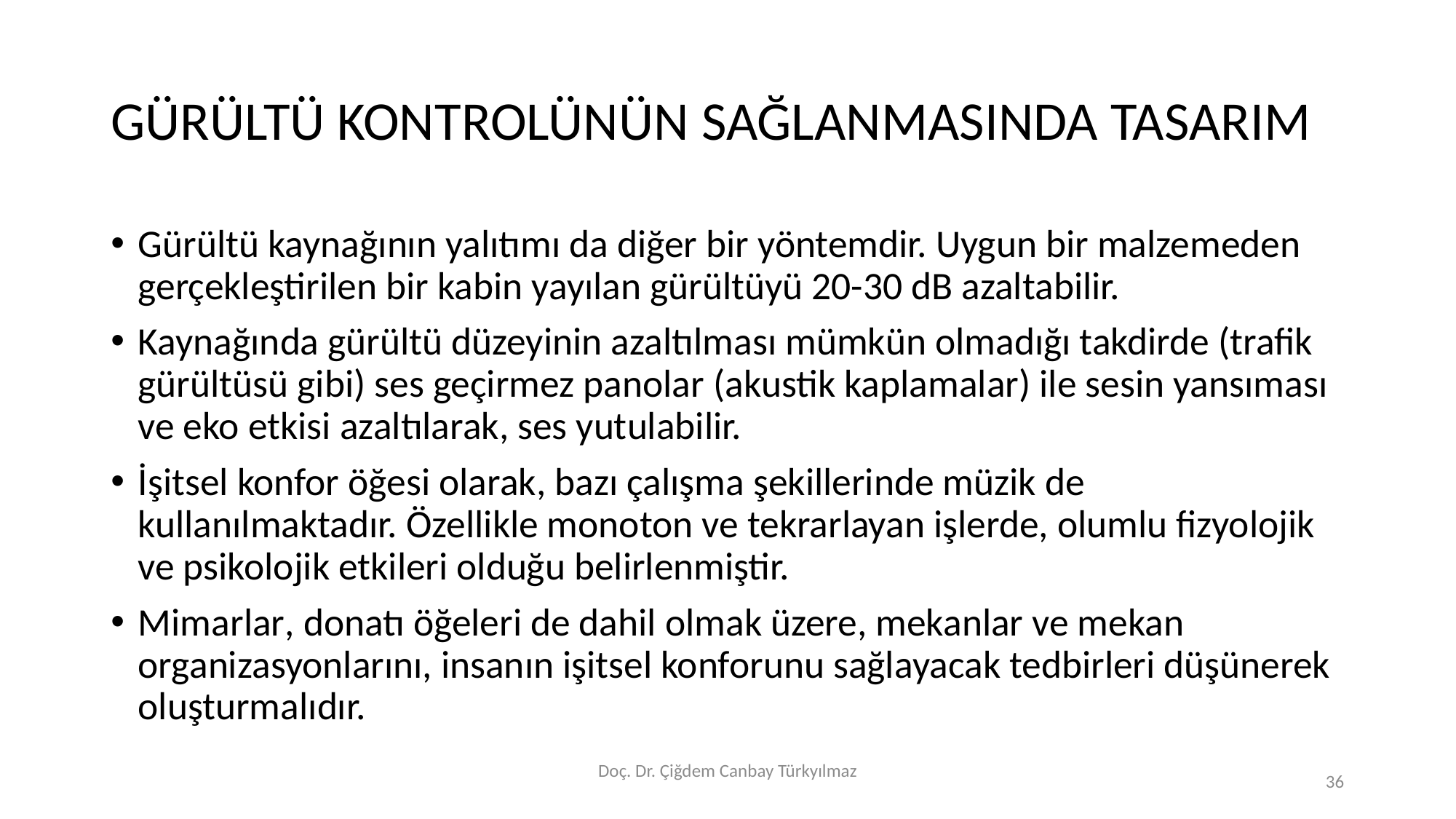

# GÜRÜLTÜ KONTROLÜNÜN SAĞLANMASINDA TASARIM
Gürültü kaynağının yalıtımı da diğer bir yöntemdir. Uygun bir malzemeden gerçekleştirilen bir kabin yayılan gürültüyü 20-30 dB azaltabilir.
Kaynağında gürültü düzeyinin azaltılması mümkün olmadığı takdirde (trafik gürültüsü gibi) ses geçirmez panolar (akustik kaplamalar) ile sesin yansıması ve eko etkisi azaltılarak, ses yutulabilir.
İşitsel konfor öğesi olarak, bazı çalışma şekillerinde müzik de kullanılmaktadır. Özellikle monoton ve tekrarlayan işlerde, olumlu fizyolojik ve psikolojik etkileri olduğu belirlenmiştir.
Mimarlar, donatı öğeleri de dahil olmak üzere, mekanlar ve mekan organizasyonlarını, insanın işitsel konforunu sağlayacak tedbirleri düşünerek oluşturmalıdır.

Doç. Dr. Çiğdem Canbay Türkyılmaz

36